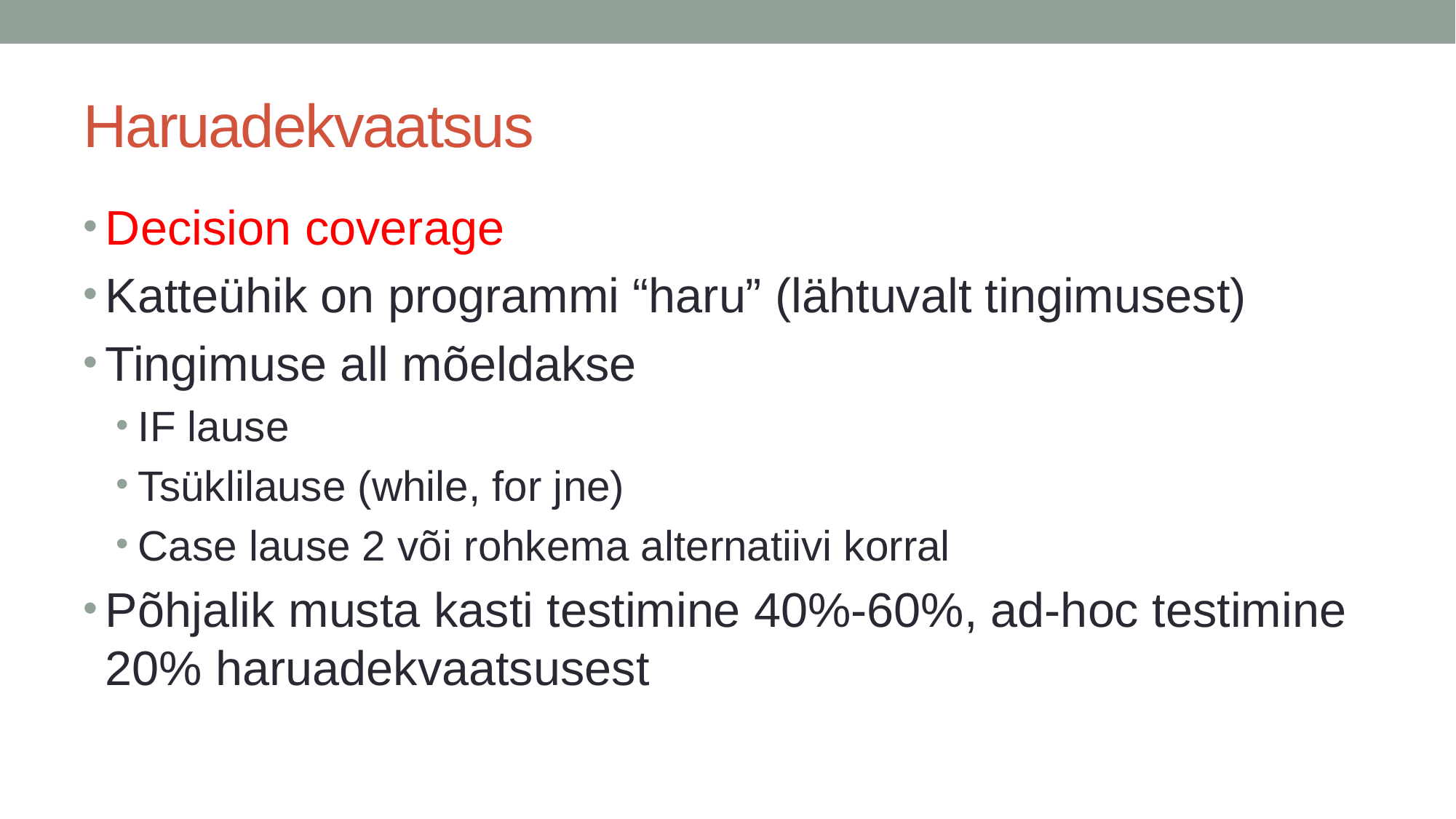

# Haruadekvaatsus
Decision coverage
Katteühik on programmi “haru” (lähtuvalt tingimusest)
Tingimuse all mõeldakse
IF lause
Tsüklilause (while, for jne)
Case lause 2 või rohkema alternatiivi korral
Põhjalik musta kasti testimine 40%-60%, ad-hoc testimine 20% haruadekvaatsusest